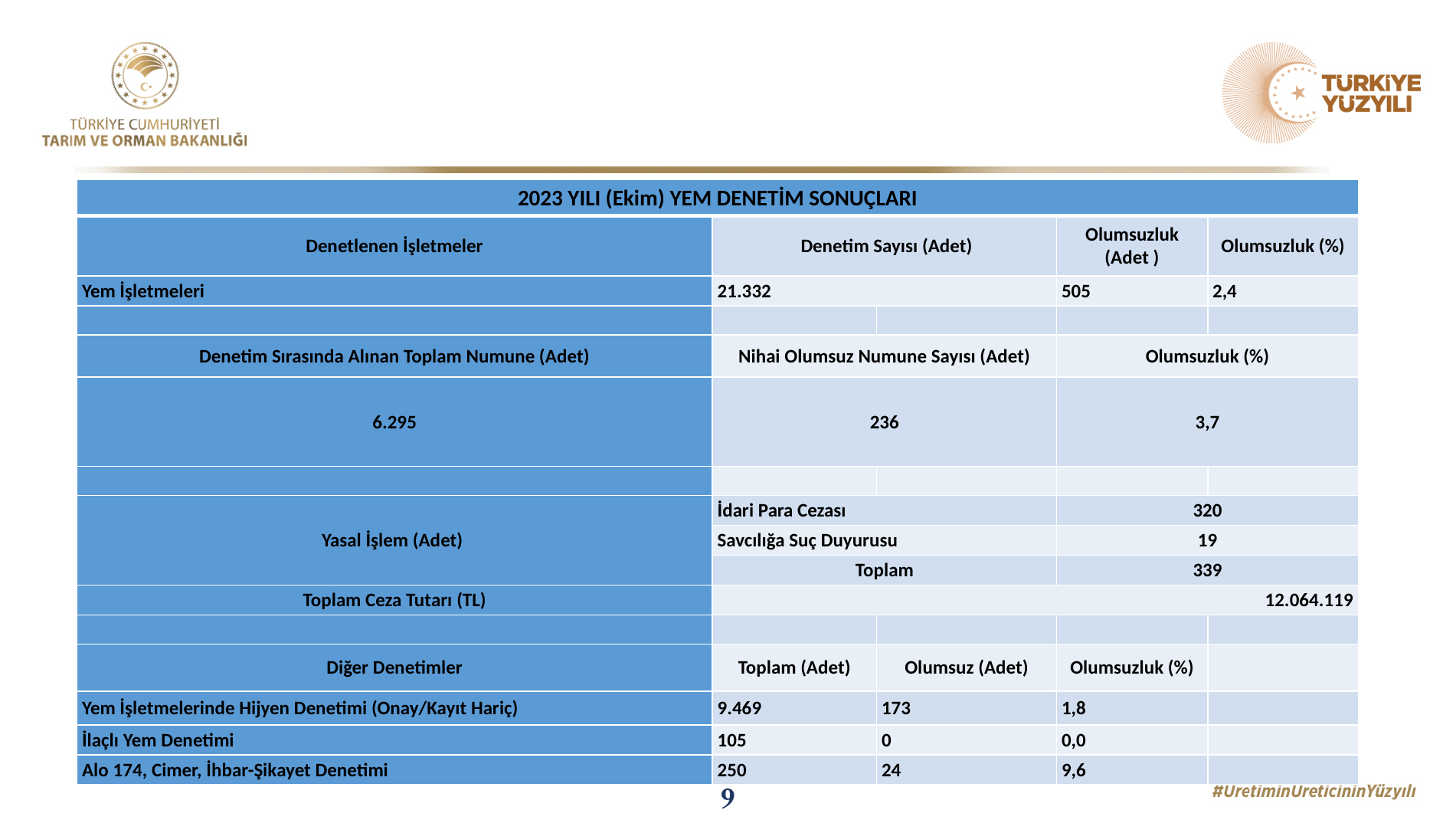

#
| 2023 YILI (Ekim) YEM DENETİM SONUÇLARI |  |  |  |  |
| --- | --- | --- | --- | --- |
| Denetlenen İşletmeler | Denetim Sayısı (Adet) |  | Olumsuzluk (Adet ) | Olumsuzluk (%) |
| Yem İşletmeleri | 21.332 |  | 505 | 2,4 |
|  |  |  |  |  |
| Denetim Sırasında Alınan Toplam Numune (Adet) | Nihai Olumsuz Numune Sayısı (Adet) |  | Olumsuzluk (%) |  |
| 6.295 | 236 |  | 3,7 |  |
|  |  |  |  |  |
| Yasal İşlem (Adet) | İdari Para Cezası |  | 320 |  |
|  | Savcılığa Suç Duyurusu |  | 19 |  |
|  | Toplam |  | 339 |  |
| Toplam Ceza Tutarı (TL) | 12.064.119 |  |  |  |
|  |  |  |  |  |
| Diğer Denetimler | Toplam (Adet) | Olumsuz (Adet) | Olumsuzluk (%) |  |
| Yem İşletmelerinde Hijyen Denetimi (Onay/Kayıt Hariç) | 9.469 | 173 | 1,8 |  |
| İlaçlı Yem Denetimi | 105 | 0 | 0,0 |  |
| Alo 174, Cimer, İhbar-Şikayet Denetimi | 250 | 24 | 9,6 |  |
9